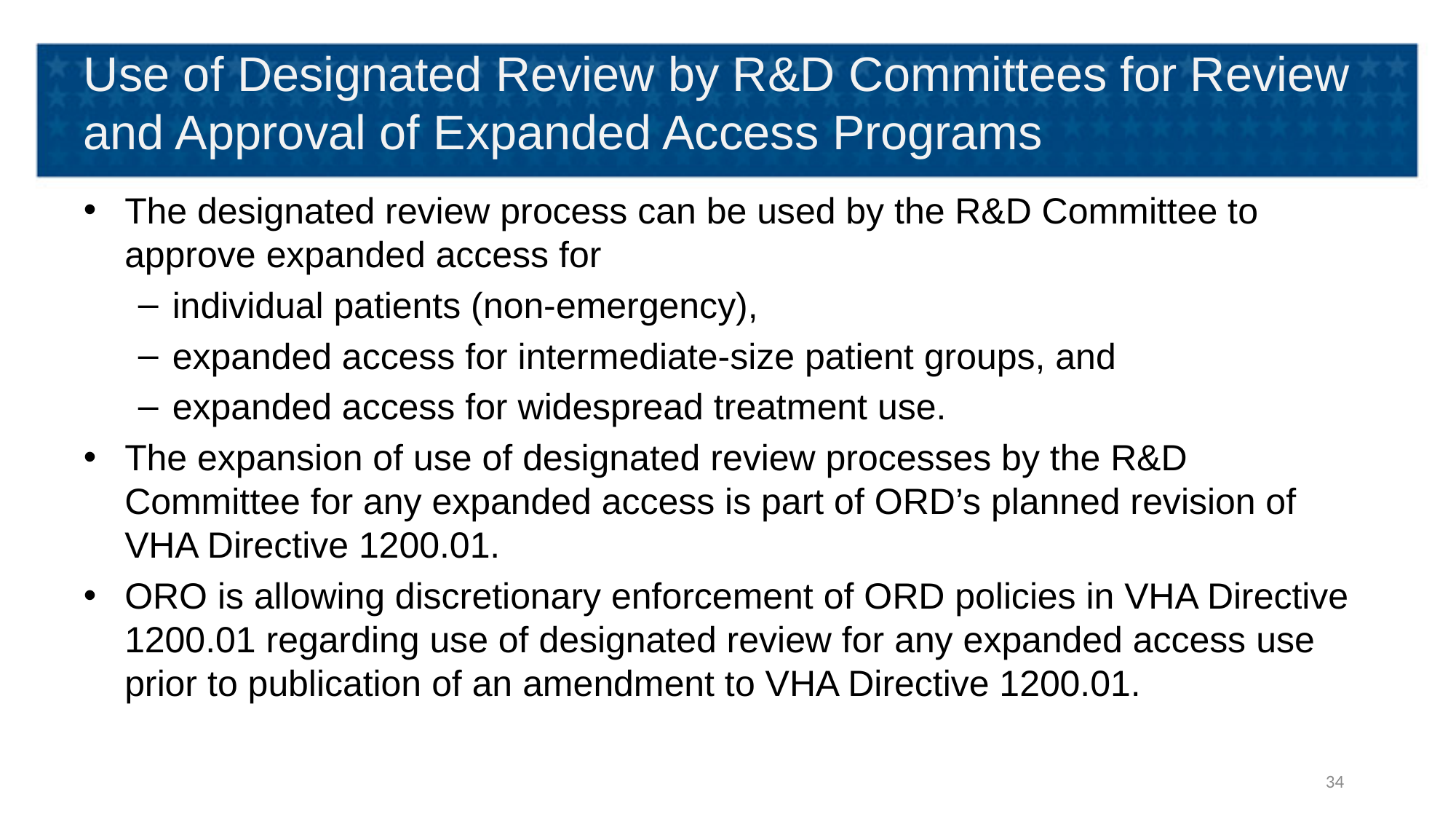

# Use of Designated Review by R&D Committees for Review and Approval of Expanded Access Programs
The designated review process can be used by the R&D Committee to approve expanded access for
individual patients (non-emergency),
expanded access for intermediate-size patient groups, and
expanded access for widespread treatment use.
The expansion of use of designated review processes by the R&D Committee for any expanded access is part of ORD’s planned revision of VHA Directive 1200.01.
ORO is allowing discretionary enforcement of ORD policies in VHA Directive 1200.01 regarding use of designated review for any expanded access use prior to publication of an amendment to VHA Directive 1200.01.

34